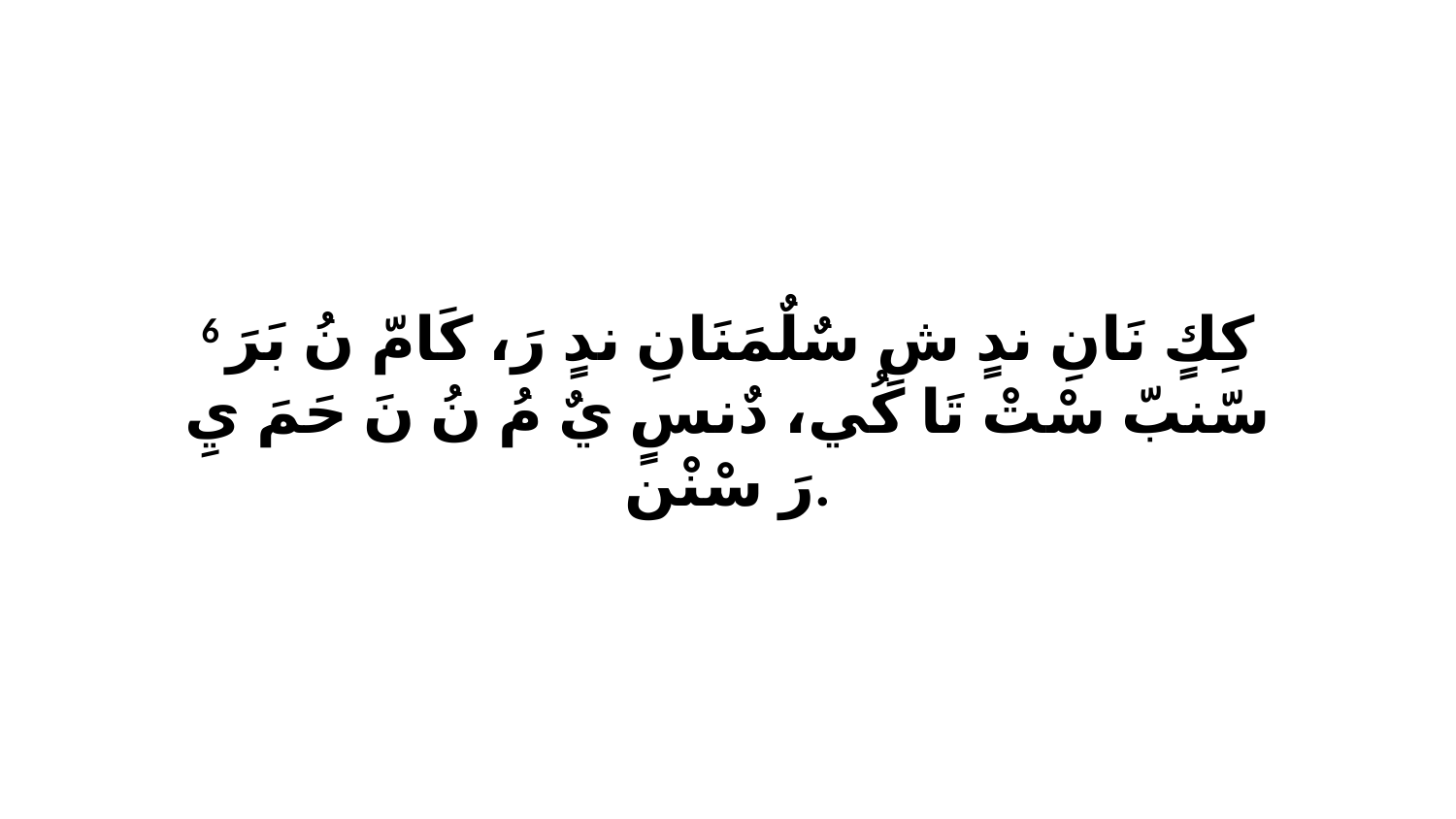

6 كِكٍ نَانِ ندٍ شِ سٌلٌمَنَانِ ندٍ رَ، كَامّ نُ بَرَ سّنبّ سْتْ تَا كُي، دٌنسٍ يٌ مُ نُ نَ حَمَ يِ رَ سْنْن.